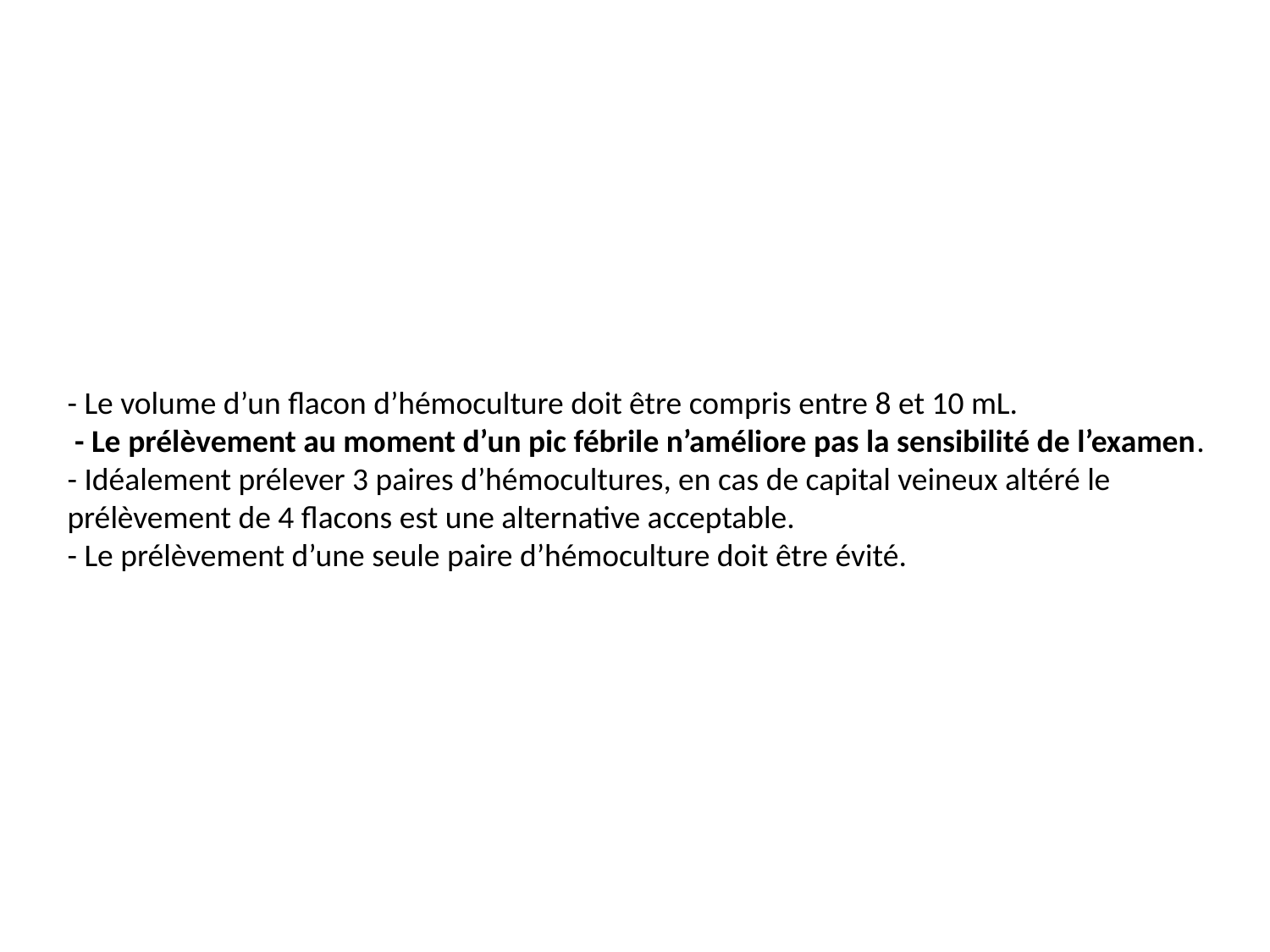

- Le volume d’un flacon d’hémoculture doit être compris entre 8 et 10 mL.
 - Le prélèvement au moment d’un pic fébrile n’améliore pas la sensibilité de l’examen.
- Idéalement prélever 3 paires d’hémocultures, en cas de capital veineux altéré le prélèvement de 4 flacons est une alternative acceptable.
- Le prélèvement d’une seule paire d’hémoculture doit être évité.